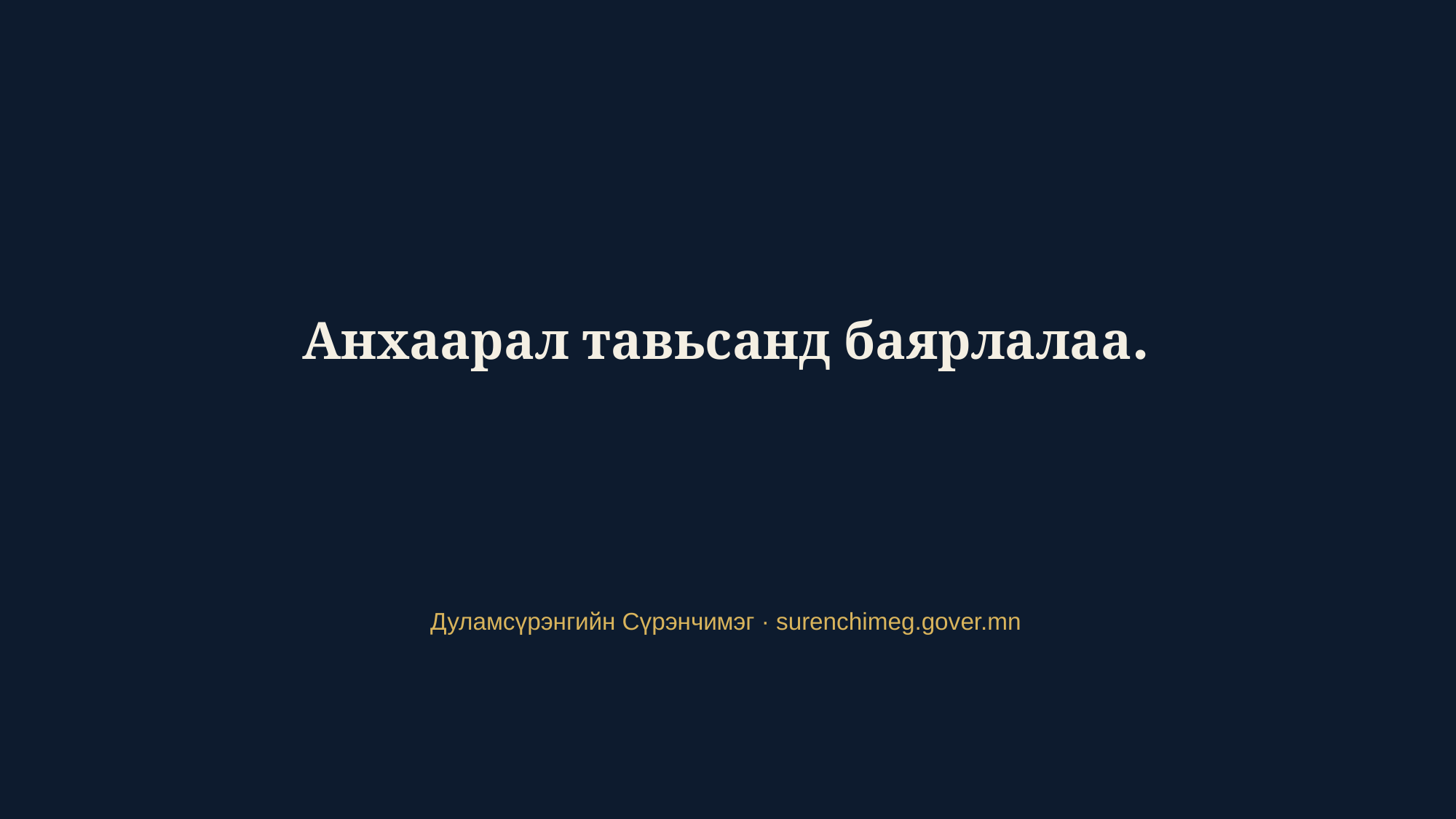

Анхаарал тавьсанд баярлалаа.
Дуламсүрэнгийн Сүрэнчимэг · surenchimeg.gover.mn